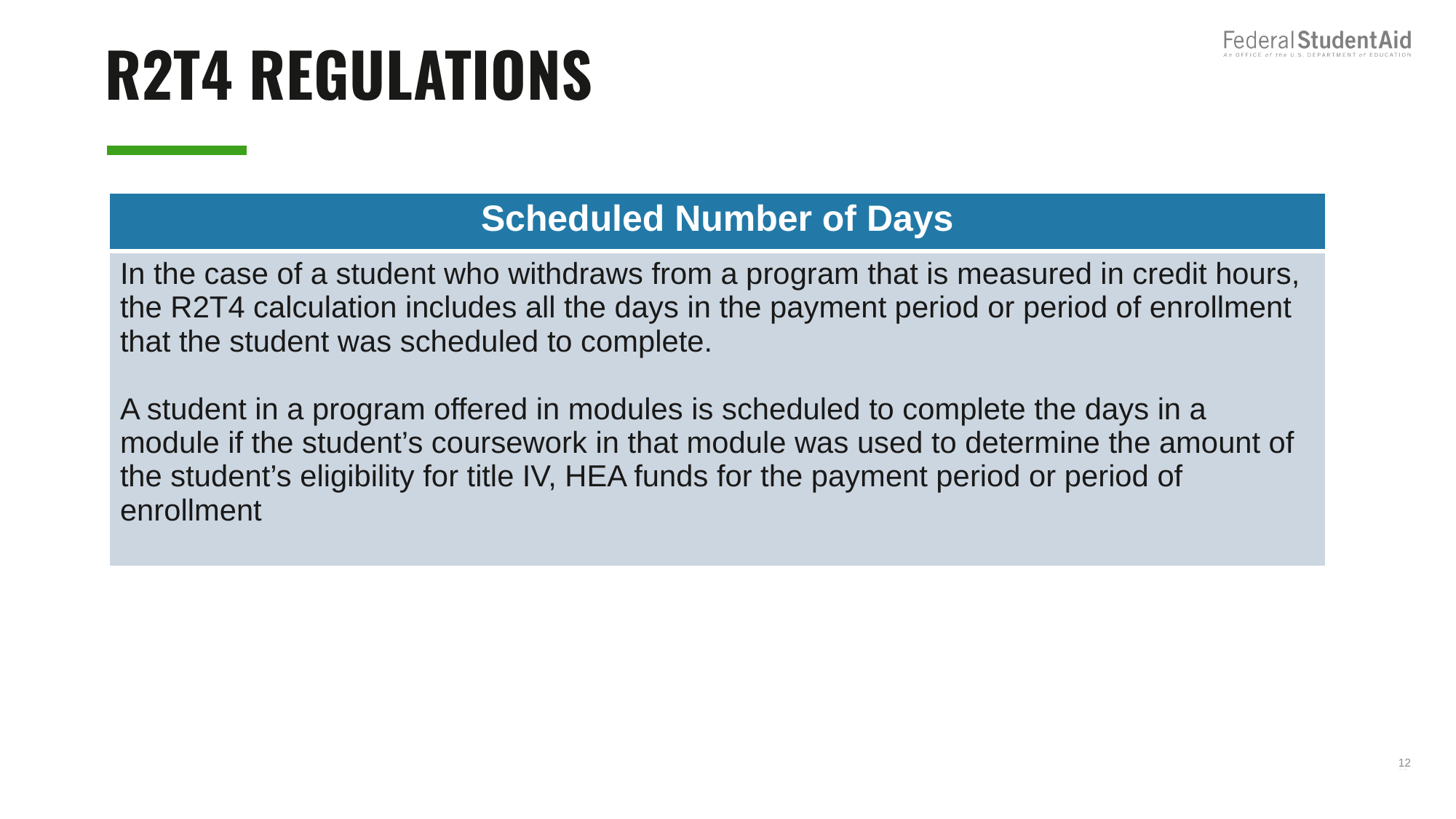

# R2T4 Regulations
| Scheduled Number of Days |
| --- |
| In the case of a student who withdraws from a program that is measured in credit hours, the R2T4 calculation includes all the days in the payment period or period of enrollment that the student was scheduled to complete. A student in a program offered in modules is scheduled to complete the days in a module if the student’s coursework in that module was used to determine the amount of the student’s eligibility for title IV, HEA funds for the payment period or period of enrollment |
12
12